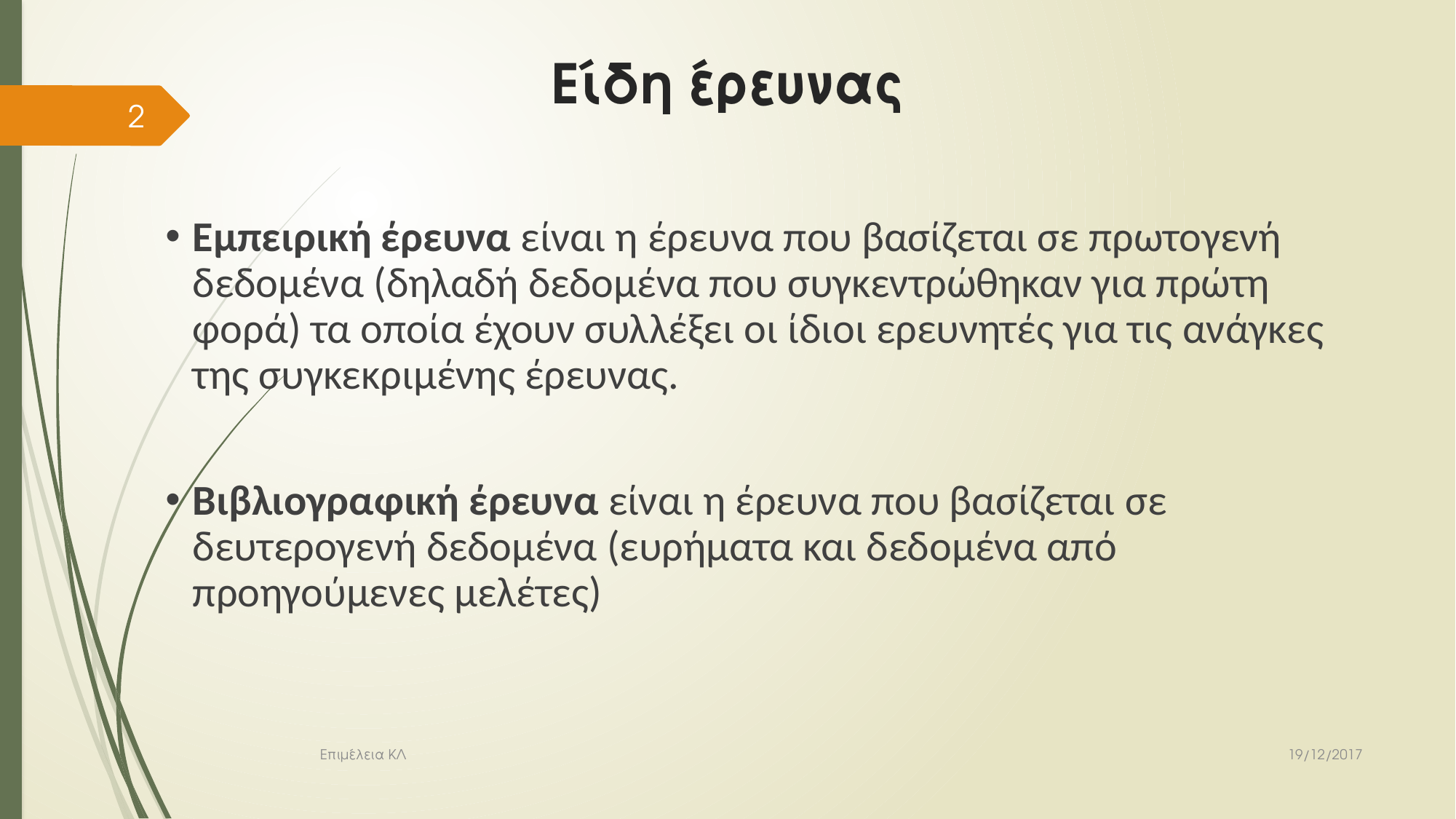

# Είδη έρευνας
2

Εμπειρική έρευνα είναι η έρευνα που βασίζεται σε πρωτογενή δεδομένα (δηλαδή δεδομένα που συγκεντρώθηκαν για πρώτη φορά) τα οποία έχουν συλλέξει οι ίδιοι ερευνητές για τις ανάγκες της συγκεκριμένης έρευνας.

Βιβλιογραφική έρευνα είναι η έρευνα που βασίζεται σε δευτερογενή δεδομένα (ευρήματα και δεδομένα από προηγούμενες μελέτες)

19/12/2017
Επιμέλεια ΚΛ